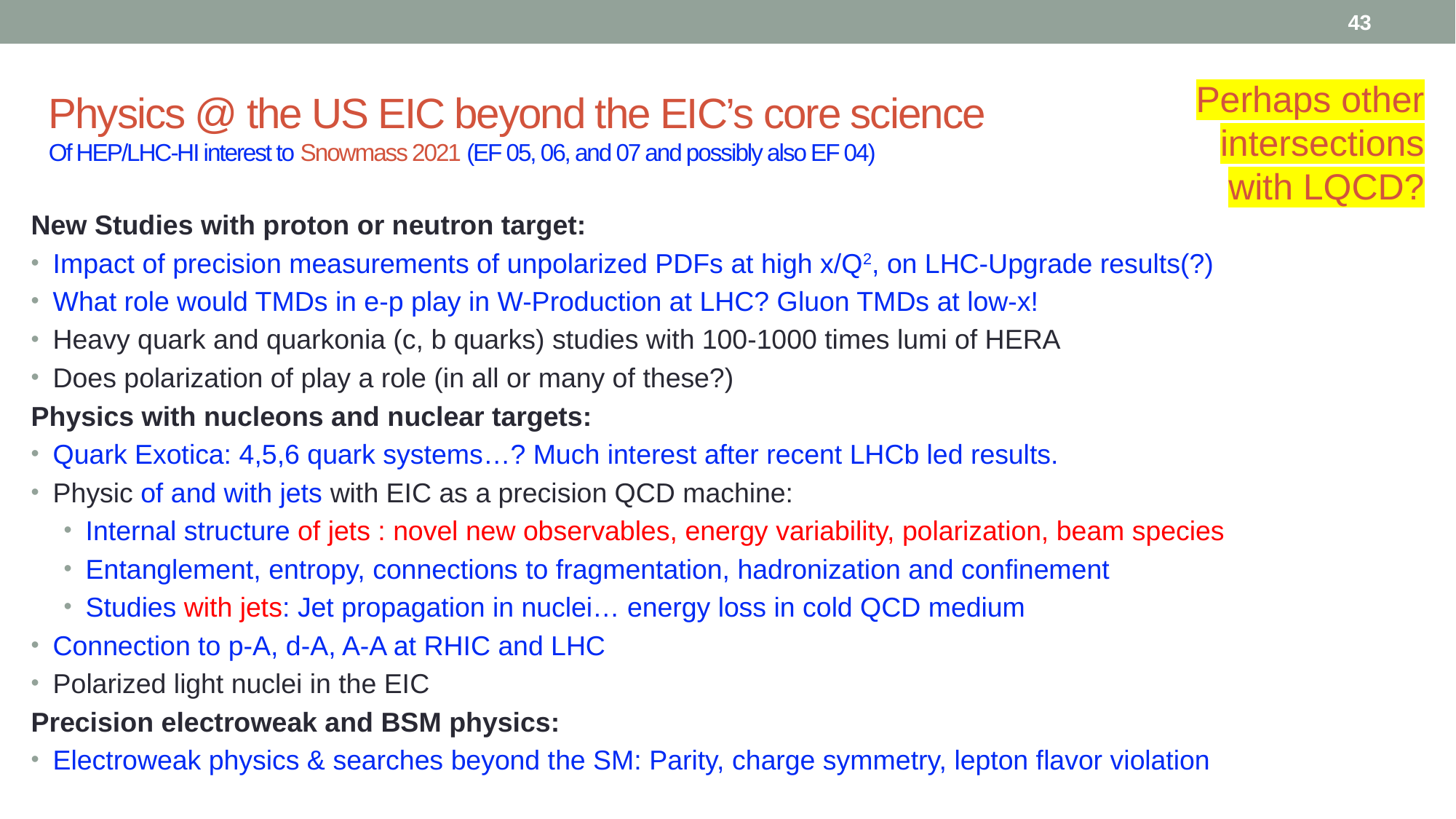

43
# Physics @ the US EIC beyond the EIC’s core science Of HEP/LHC-HI interest to Snowmass 2021 (EF 05, 06, and 07 and possibly also EF 04)
Perhaps other intersections with LQCD?
New Studies with proton or neutron target:
Impact of precision measurements of unpolarized PDFs at high x/Q2, on LHC-Upgrade results(?)
What role would TMDs in e-p play in W-Production at LHC? Gluon TMDs at low-x!
Heavy quark and quarkonia (c, b quarks) studies with 100-1000 times lumi of HERA
Does polarization of play a role (in all or many of these?)
Physics with nucleons and nuclear targets:
Quark Exotica: 4,5,6 quark systems…? Much interest after recent LHCb led results.
Physic of and with jets with EIC as a precision QCD machine:
Internal structure of jets : novel new observables, energy variability, polarization, beam species
Entanglement, entropy, connections to fragmentation, hadronization and confinement
Studies with jets: Jet propagation in nuclei… energy loss in cold QCD medium
Connection to p-A, d-A, A-A at RHIC and LHC
Polarized light nuclei in the EIC
Precision electroweak and BSM physics:
Electroweak physics & searches beyond the SM: Parity, charge symmetry, lepton flavor violation